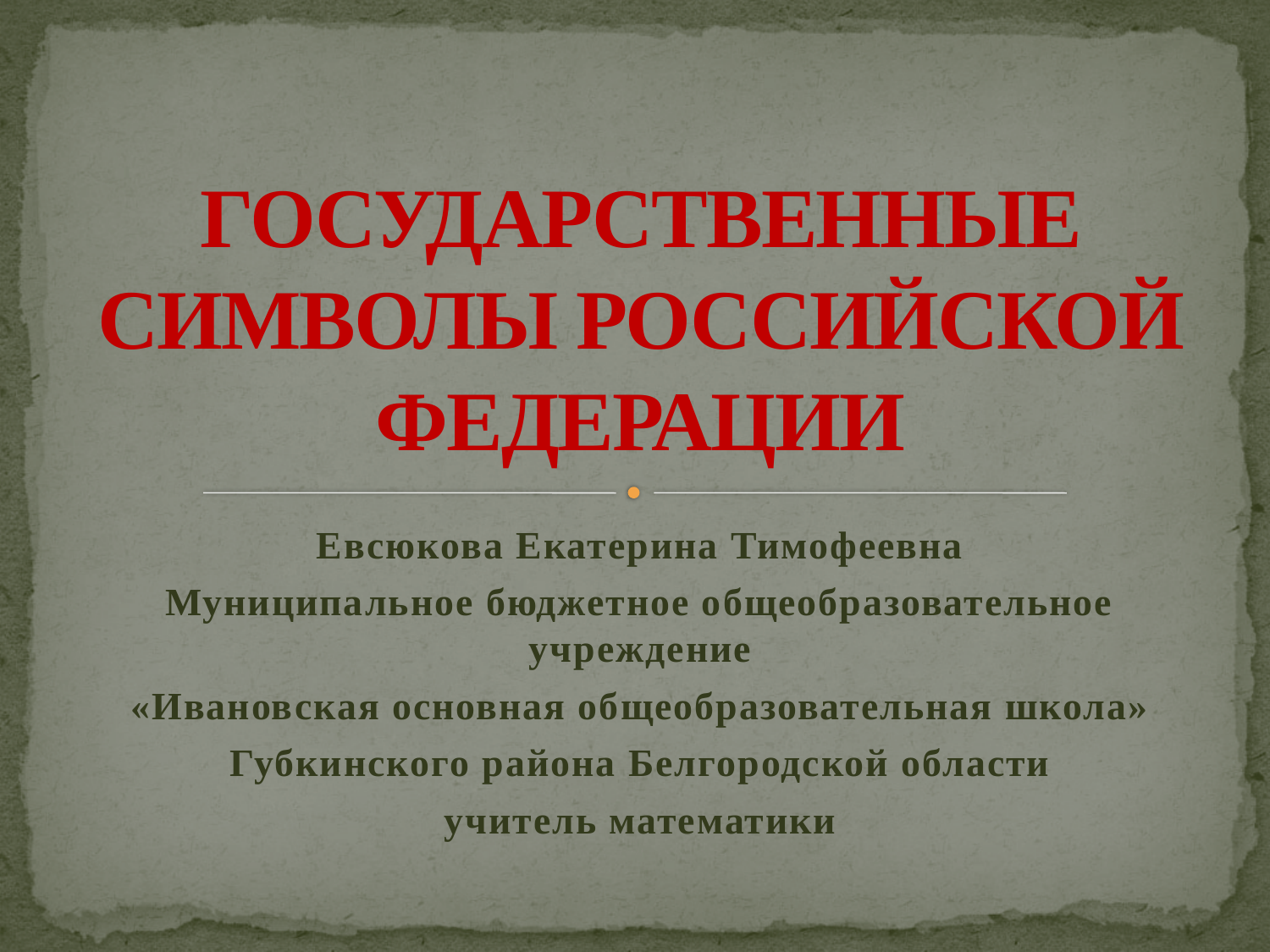

# ГОСУДАРСТВЕННЫЕ СИМВОЛЫ РОССИЙСКОЙ ФЕДЕРАЦИИ
Евсюкова Екатерина Тимофеевна
Муниципальное бюджетное общеобразовательное учреждение
«Ивановская основная общеобразовательная школа»
Губкинского района Белгородской области
учитель математики